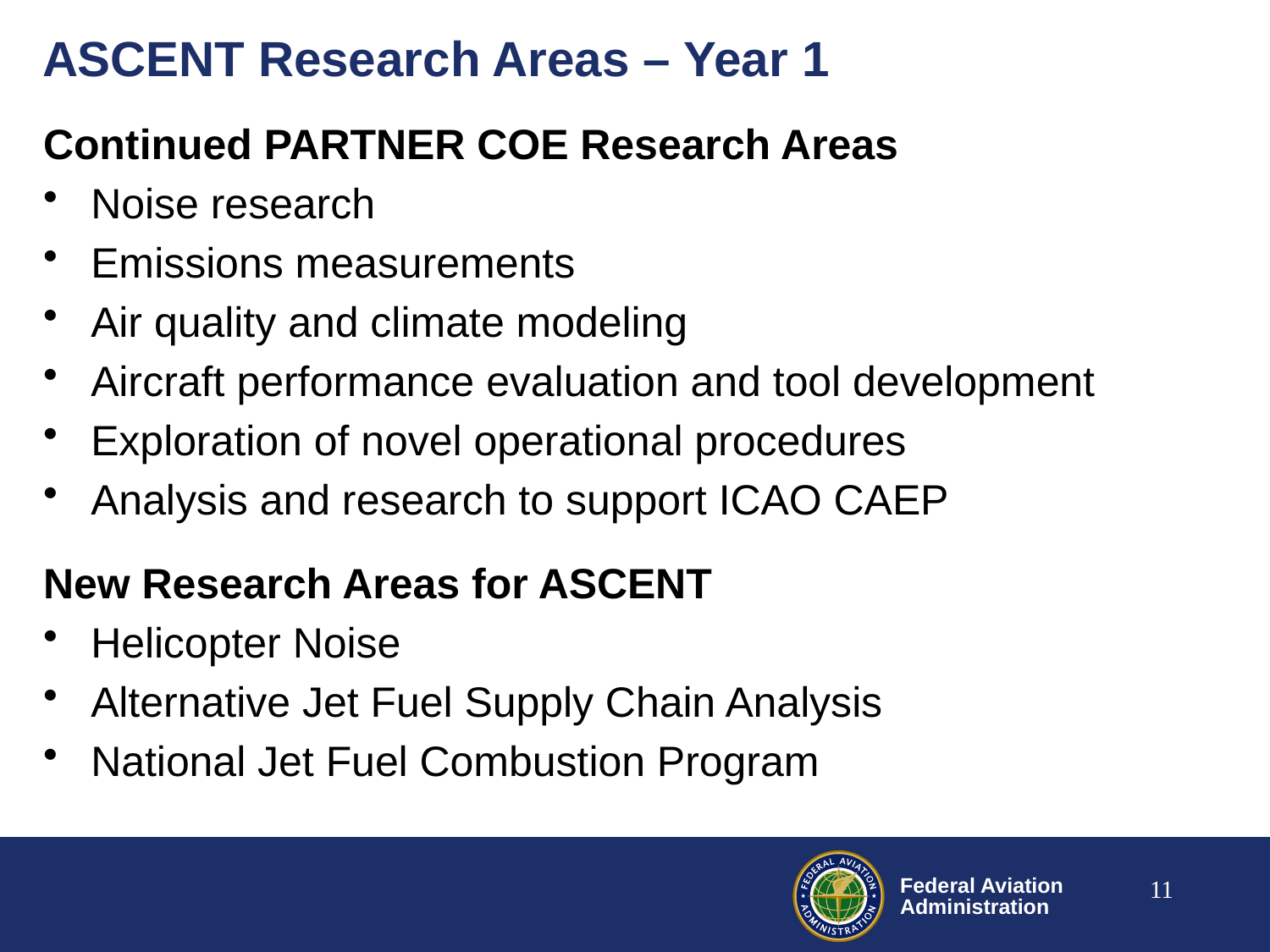

# ASCENT Research Areas – Year 1
Continued PARTNER COE Research Areas
Noise research
Emissions measurements
Air quality and climate modeling
Aircraft performance evaluation and tool development
Exploration of novel operational procedures
Analysis and research to support ICAO CAEP

New Research Areas for ASCENT
Helicopter Noise
Alternative Jet Fuel Supply Chain Analysis
National Jet Fuel Combustion Program
11